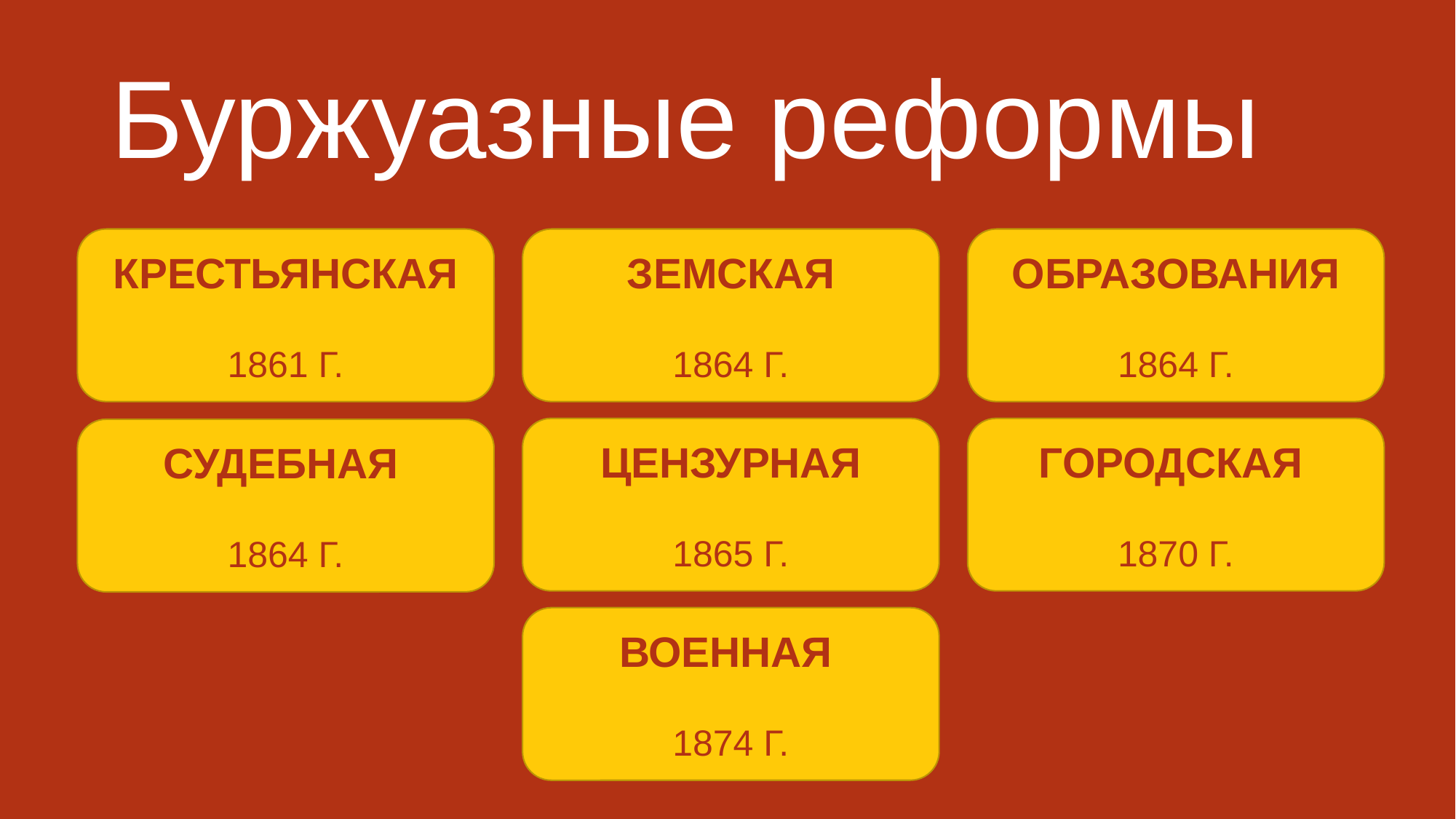

# Буржуазные реформы
КРЕСТЬЯНСКАЯ

1861 Г.
ЗЕМСКАЯ

1864 Г.
ОБРАЗОВАНИЯ

1864 Г.
ЦЕНЗУРНАЯ

1865 Г.
ГОРОДСКАЯ

1870 Г.
СУДЕБНАЯ

1864 Г.
ВОЕННАЯ

1874 Г.